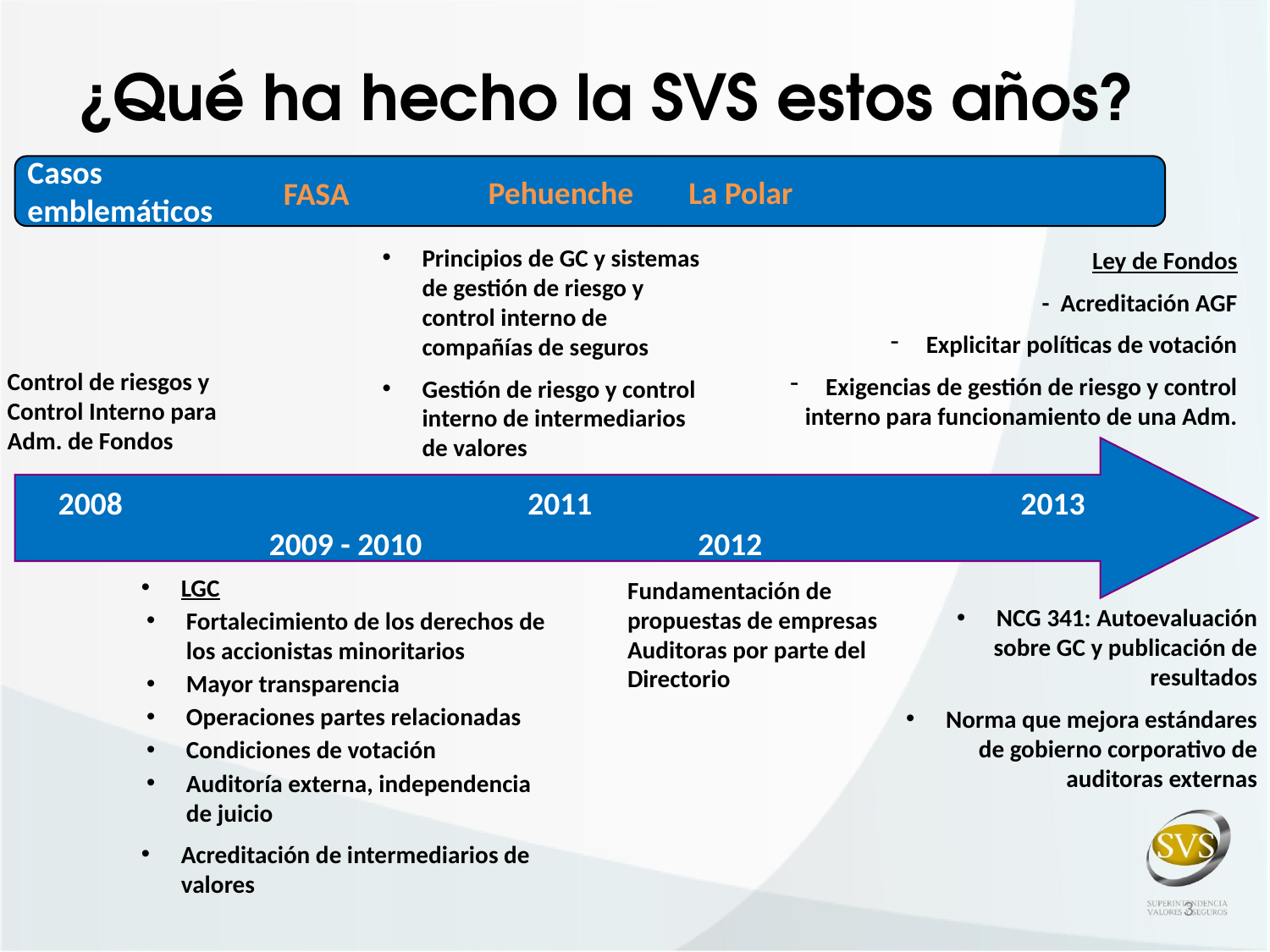

# ¿Qué ha hecho la SVS estos años?
Casos emblemáticos

Pehuenche
La Polar
FASA
Principios de GC y sistemas de gestión de riesgo y control interno de compañías de seguros
Gestión de riesgo y control interno de intermediarios de valores

Ley de Fondos
-  Acreditación AGF
 Explicitar políticas de votación
 Exigencias de gestión de riesgo y control interno para funcionamiento de una Adm.
Control de riesgos y Control Interno para Adm. de Fondos

2008
2011
2013
2009 - 2010
2012
LGC
Fortalecimiento de los derechos de los accionistas minoritarios
Mayor transparencia
Operaciones partes relacionadas
Condiciones de votación
Auditoría externa, independencia de juicio
Acreditación de intermediarios de valores
Fundamentación de propuestas de empresas Auditoras por parte del Directorio
NCG 341: Autoevaluación sobre GC y publicación de resultados
Norma que mejora estándares de gobierno corporativo de auditoras externas
3